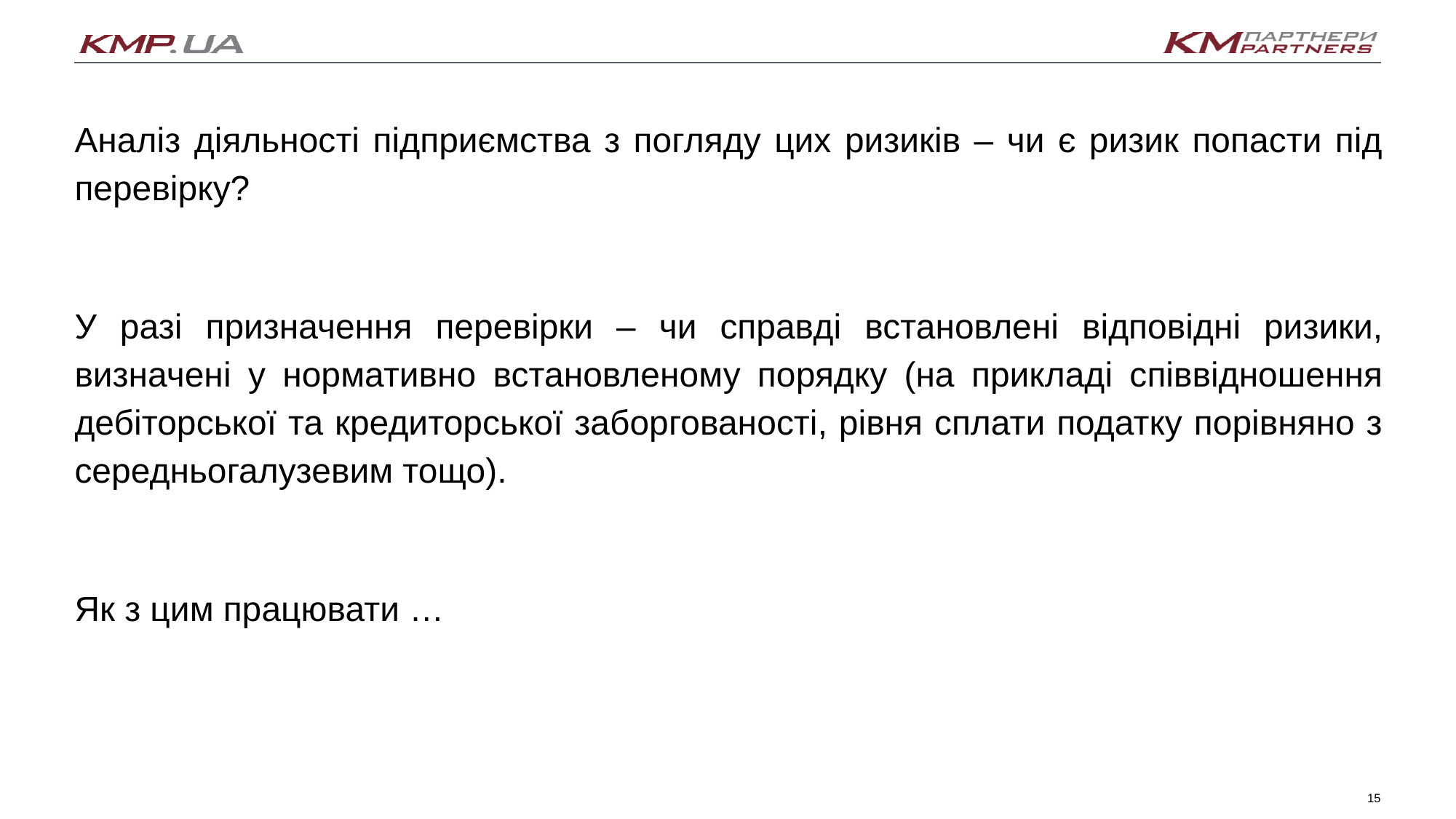

Аналіз діяльності підприємства з погляду цих ризиків – чи є ризик попасти під перевірку?

У разі призначення перевірки – чи справді встановлені відповідні ризики, визначені у нормативно встановленому порядку (на прикладі співвідношення дебіторської та кредиторської заборгованості, рівня сплати податку порівняно з середньогалузевим тощо).

Як з цим працювати …

15